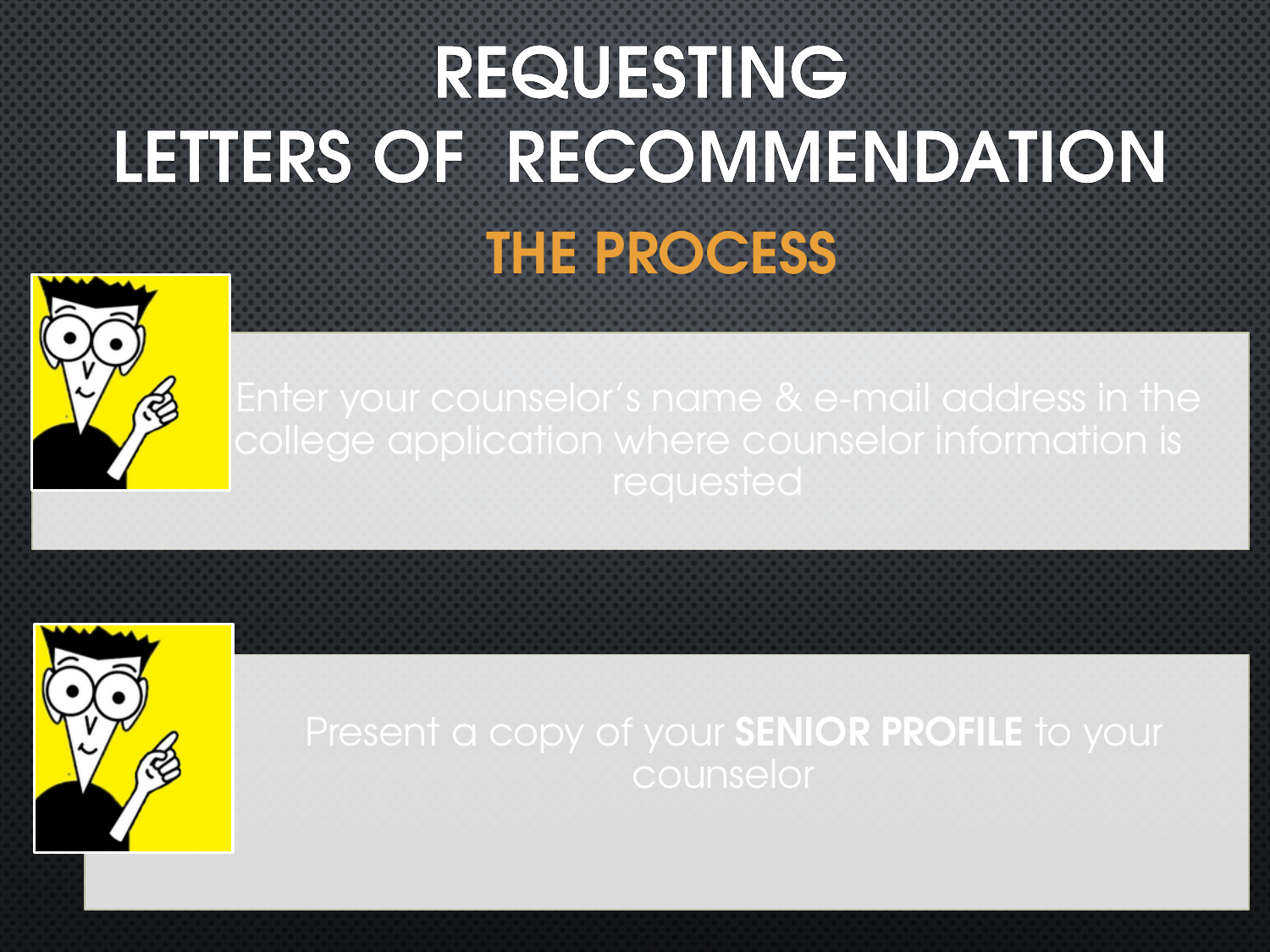

REQUESTING
LETTERS OF  RECOMMENDATION
THE PROCESS
    Enter your counselor’s name & e-mail address in the   college application where counselor information is requested
Present a copy of your SENIOR PROFILE to your counselor